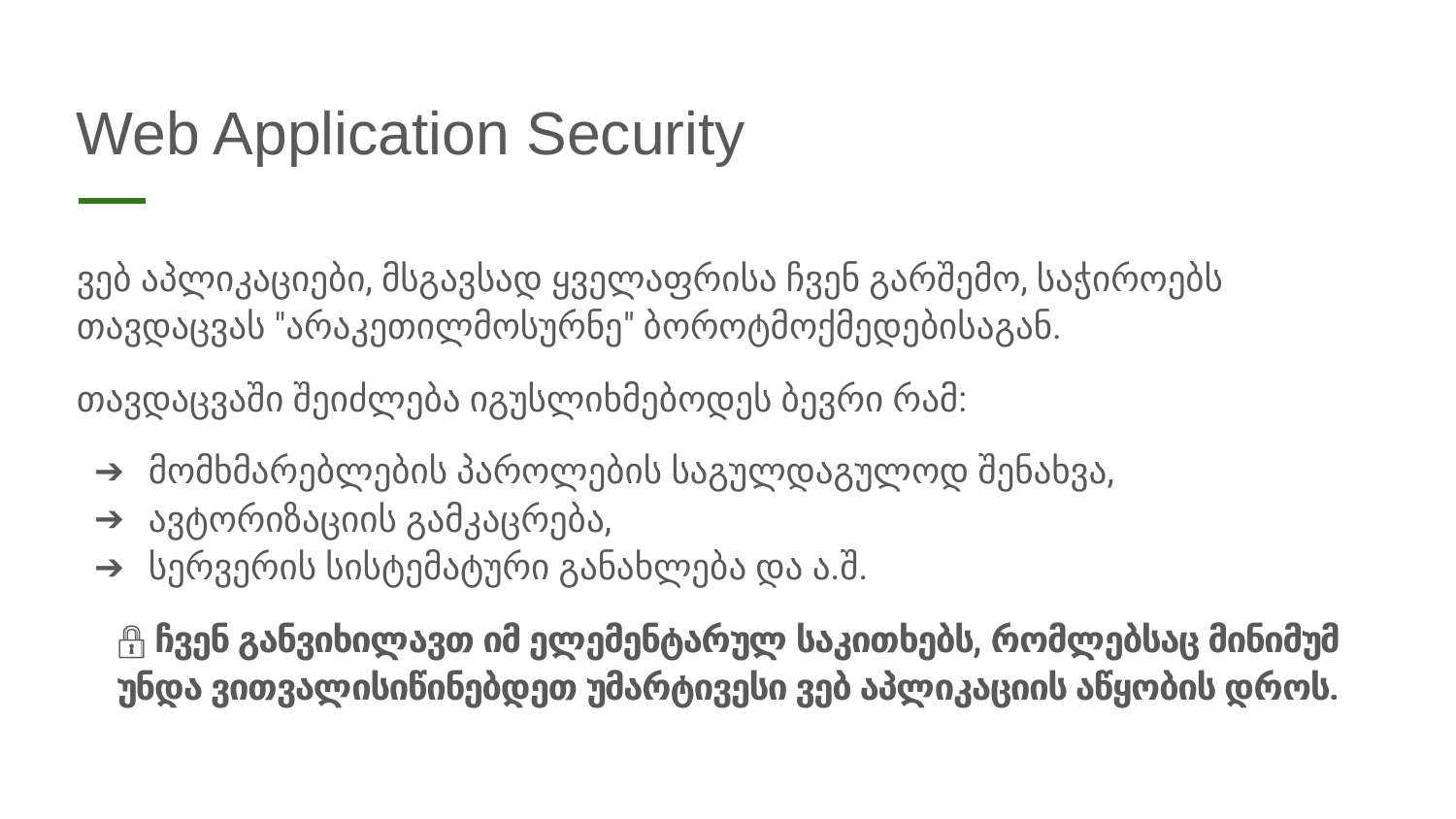

# Web Application Security
ვებ აპლიკაციები, მსგავსად ყველაფრისა ჩვენ გარშემო, საჭიროებს თავდაცვას "არაკეთილმოსურნე" ბოროტმოქმედებისაგან.
თავდაცვაში შეიძლება იგუსლიხმებოდეს ბევრი რამ:
მომხმარებლების პაროლების საგულდაგულოდ შენახვა,
ავტორიზაციის გამკაცრება,
სერვერის სისტემატური განახლება და ა.შ.
🔒 ჩვენ განვიხილავთ იმ ელემენტარულ საკითხებს, რომლებსაც მინიმუმ უნდა ვითვალისიწინებდეთ უმარტივესი ვებ აპლიკაციის აწყობის დროს.